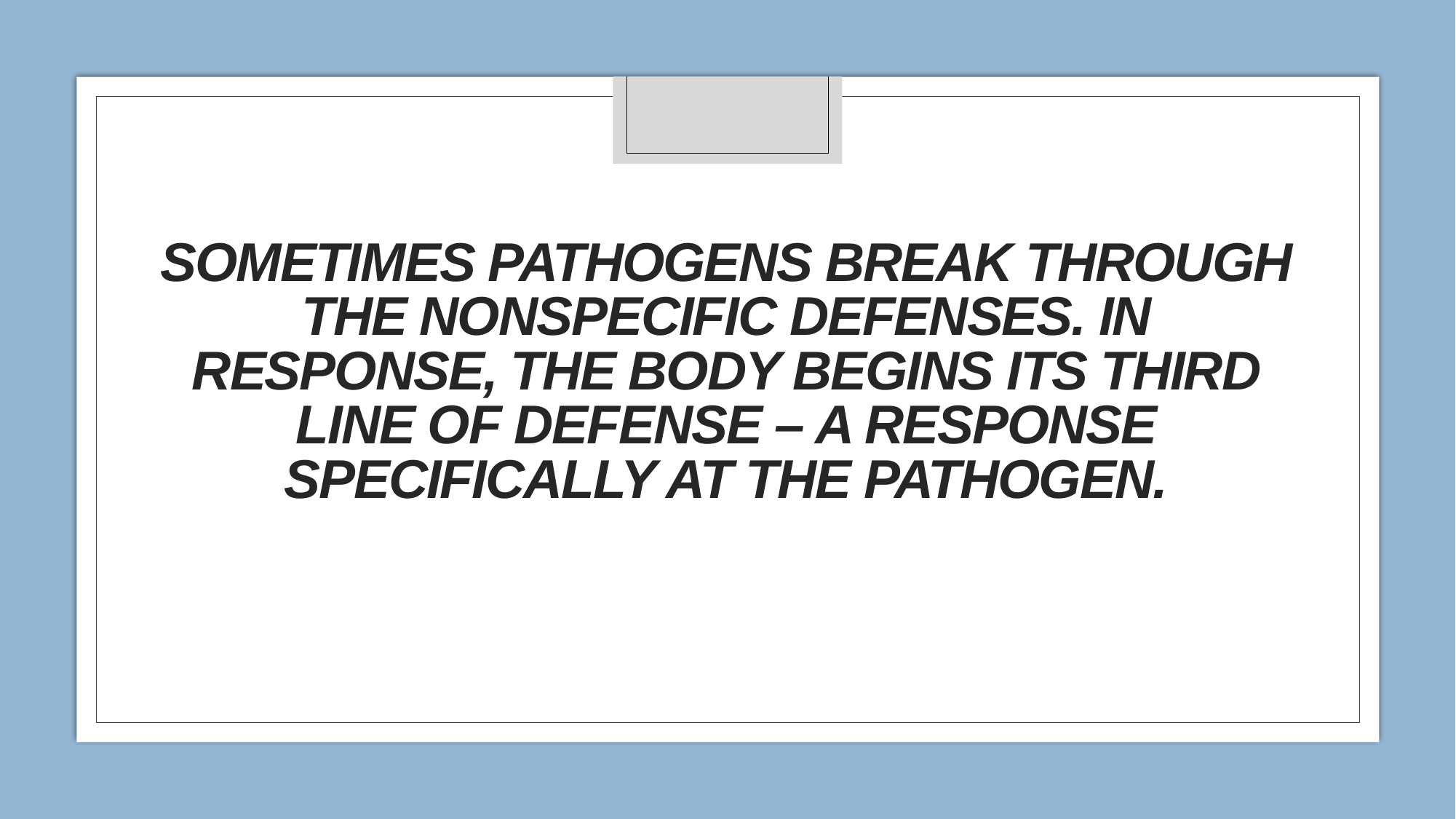

# Sometimes pathogens break through the nonspecific defenses. In response, the body begins its third line of defense – a response specifically at the pathogen.